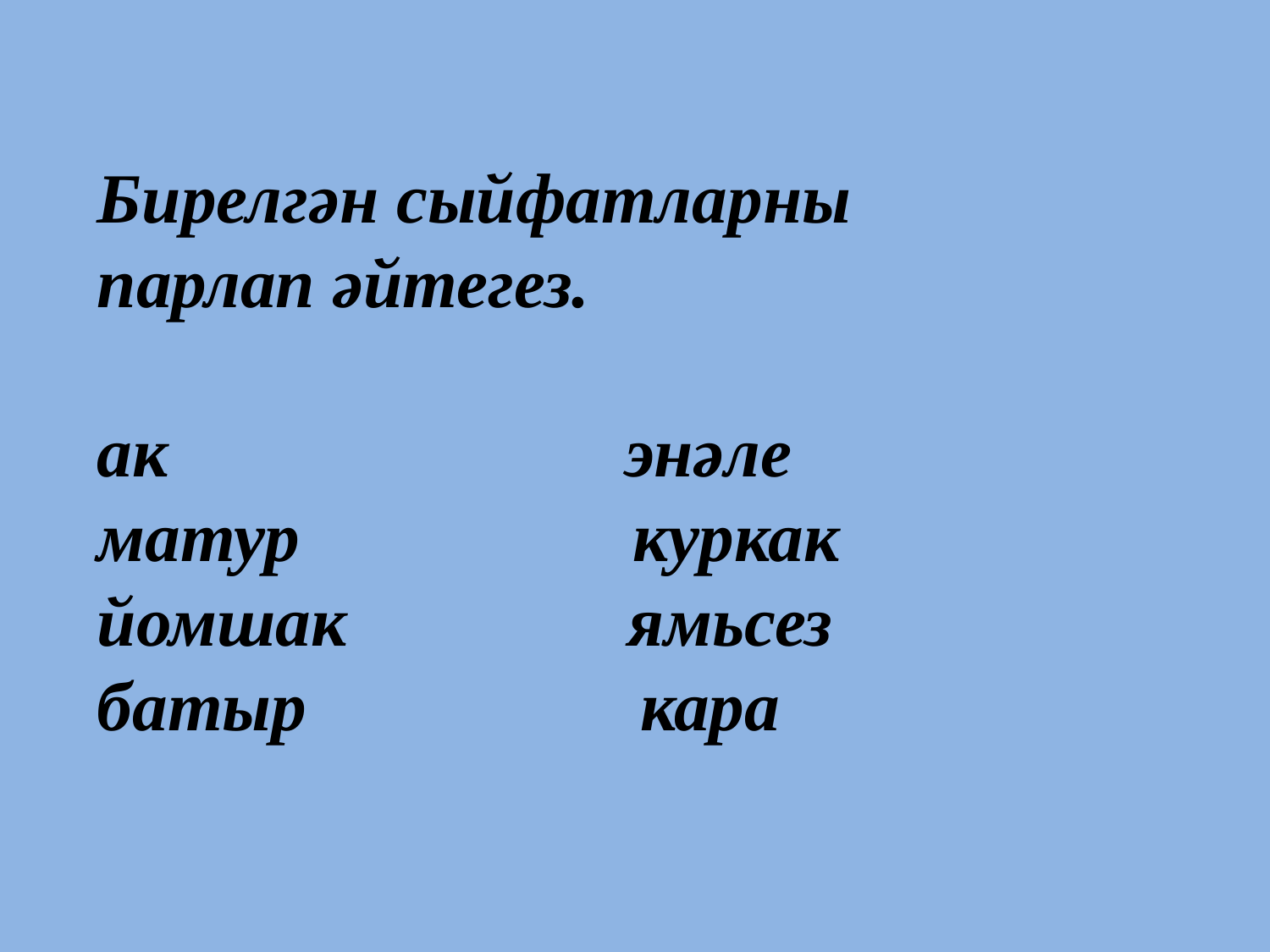

Бирелгән сыйфатларны
парлап әйтегез.

ак                          энәле
матур                   куркак
йомшак                ямьсез
батыр                   кара